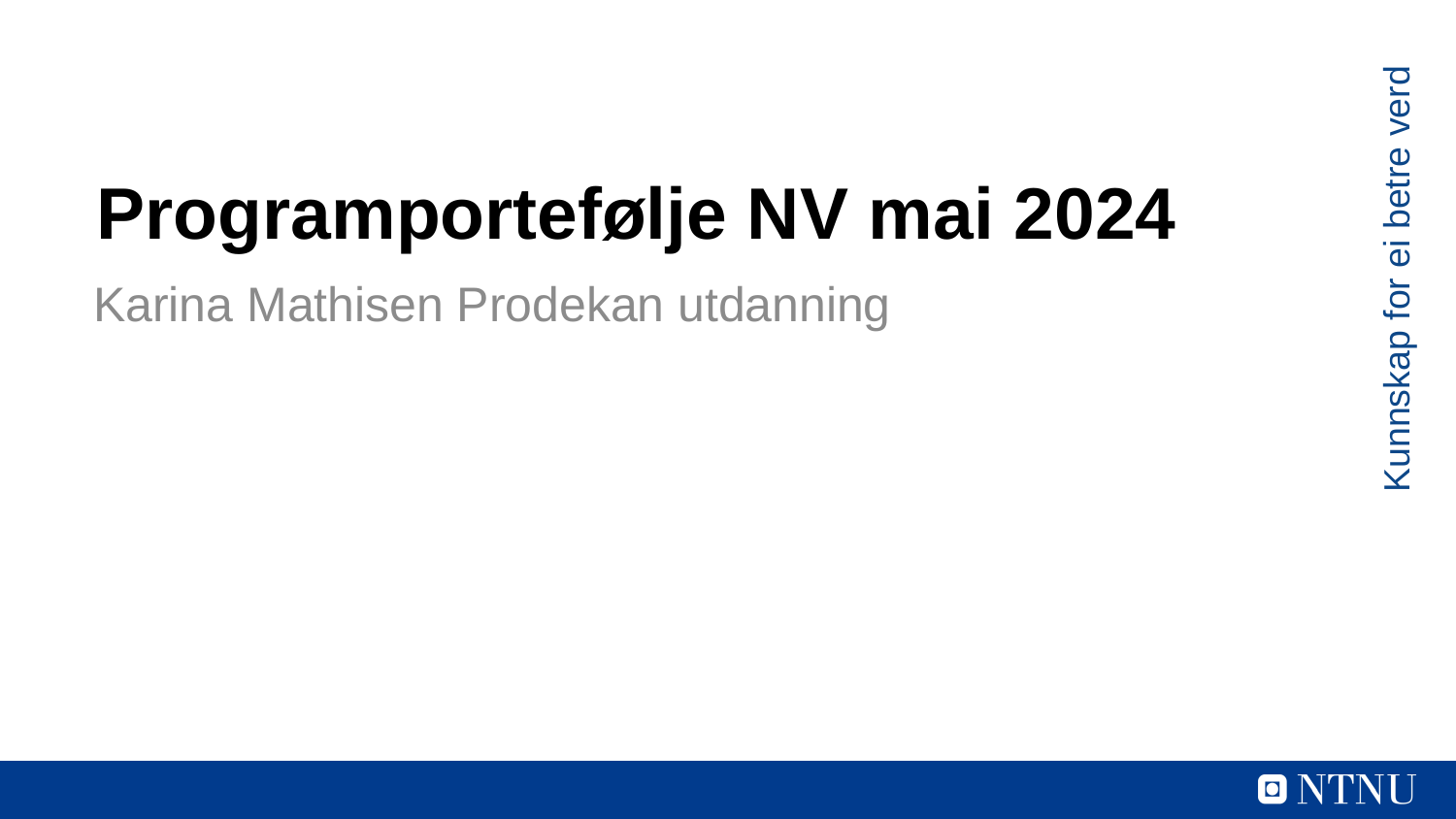

# Programportefølje NV mai 2024
Kunnskap for ei betre verd
Karina Mathisen Prodekan utdanning